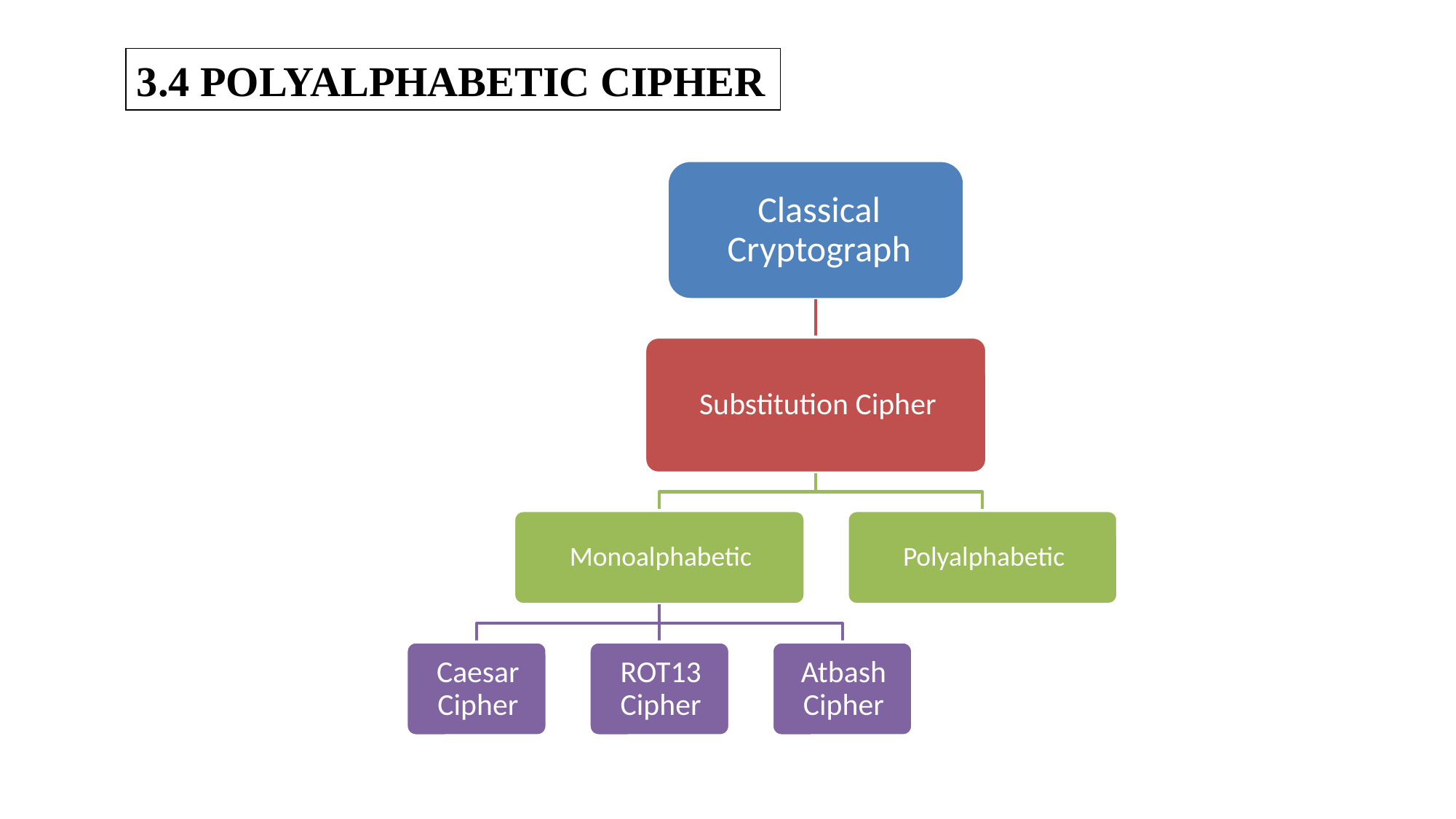

3.4 POLYALPHABETIC CIPHER
Classical Cryptograph
Substitution Cipher
Monoalphabetic
Caesar Cipher
ROT13 Cipher
Atbash Cipher
Polyalphabetic